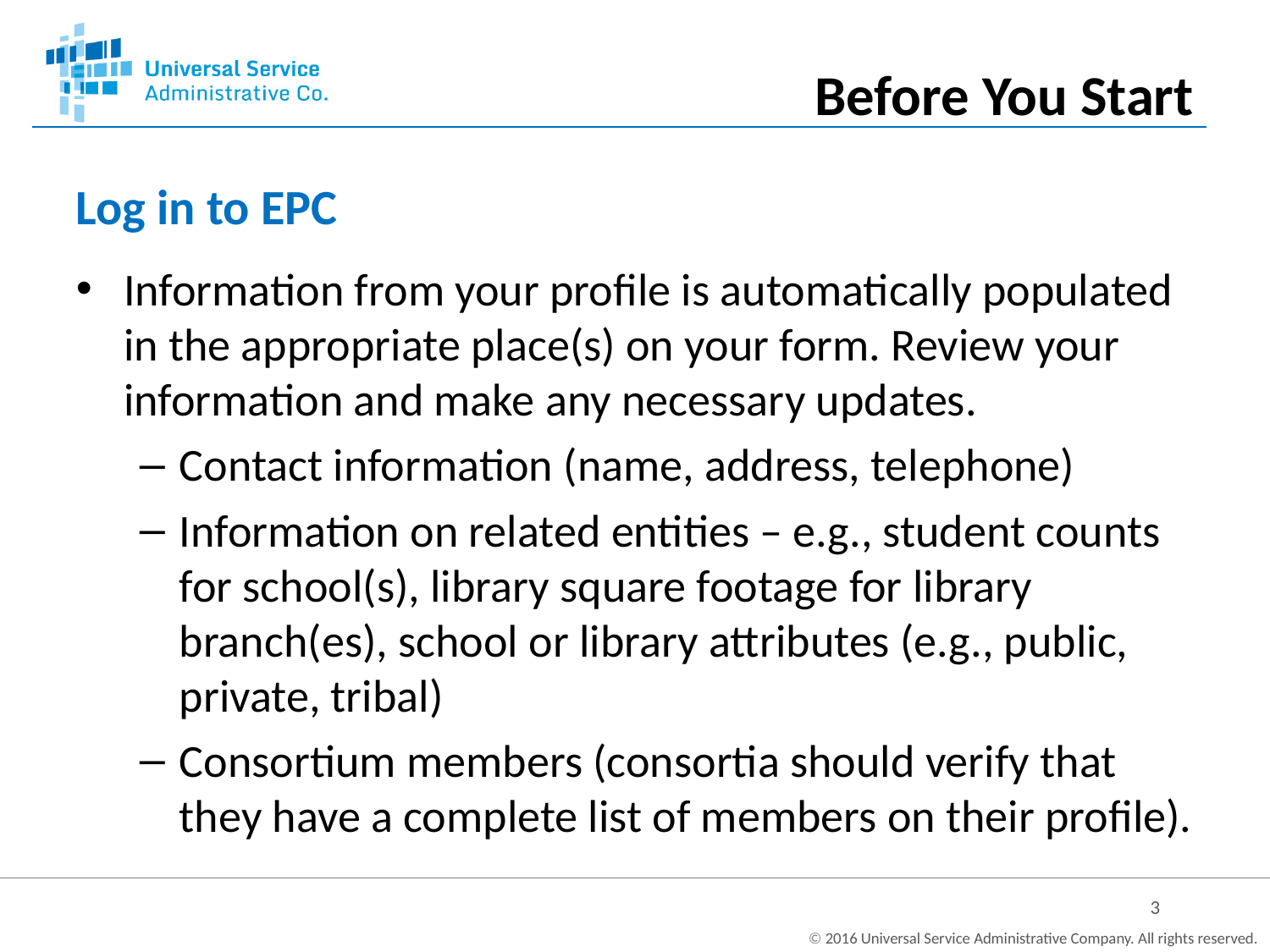

Before You Start
# Log in to EPC
Information from your profile is automatically populated in the appropriate place(s) on your form. Review your information and make any necessary updates.
Contact information (name, address, telephone)
Information on related entities – e.g., student counts for school(s), library square footage for library branch(es), school or library attributes (e.g., public, private, tribal)
Consortium members (consortia should verify that they have a complete list of members on their profile).